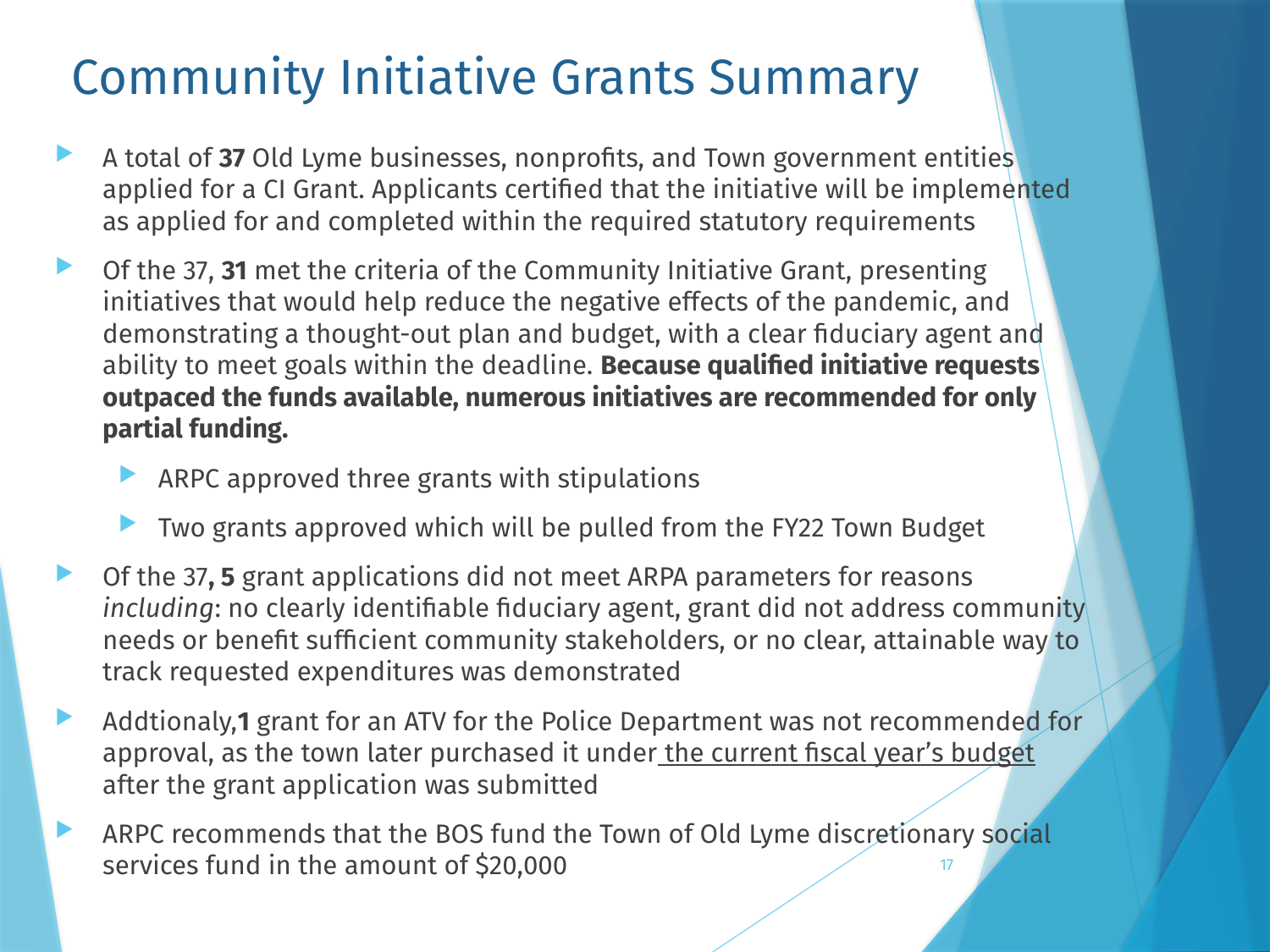

# Community Initiative Grants Summary
A total of 37 Old Lyme businesses, nonprofits, and Town government entities applied for a CI Grant. Applicants certified that the initiative will be implemented as applied for and completed within the required statutory requirements
Of the 37, 31 met the criteria of the Community Initiative Grant, presenting initiatives that would help reduce the negative effects of the pandemic, and demonstrating a thought-out plan and budget, with a clear fiduciary agent and ability to meet goals within the deadline. Because qualified initiative requests outpaced the funds available, numerous initiatives are recommended for only partial funding.
ARPC approved three grants with stipulations
Two grants approved which will be pulled from the FY22 Town Budget
Of the 37, 5 grant applications did not meet ARPA parameters for reasons including: no clearly identifiable fiduciary agent, grant did not address community needs or benefit sufficient community stakeholders, or no clear, attainable way to track requested expenditures was demonstrated
Addtionaly,1 grant for an ATV for the Police Department was not recommended for approval, as the town later purchased it under the current fiscal year’s budget after the grant application was submitted
ARPC recommends that the BOS fund the Town of Old Lyme discretionary social services fund in the amount of $20,000

17